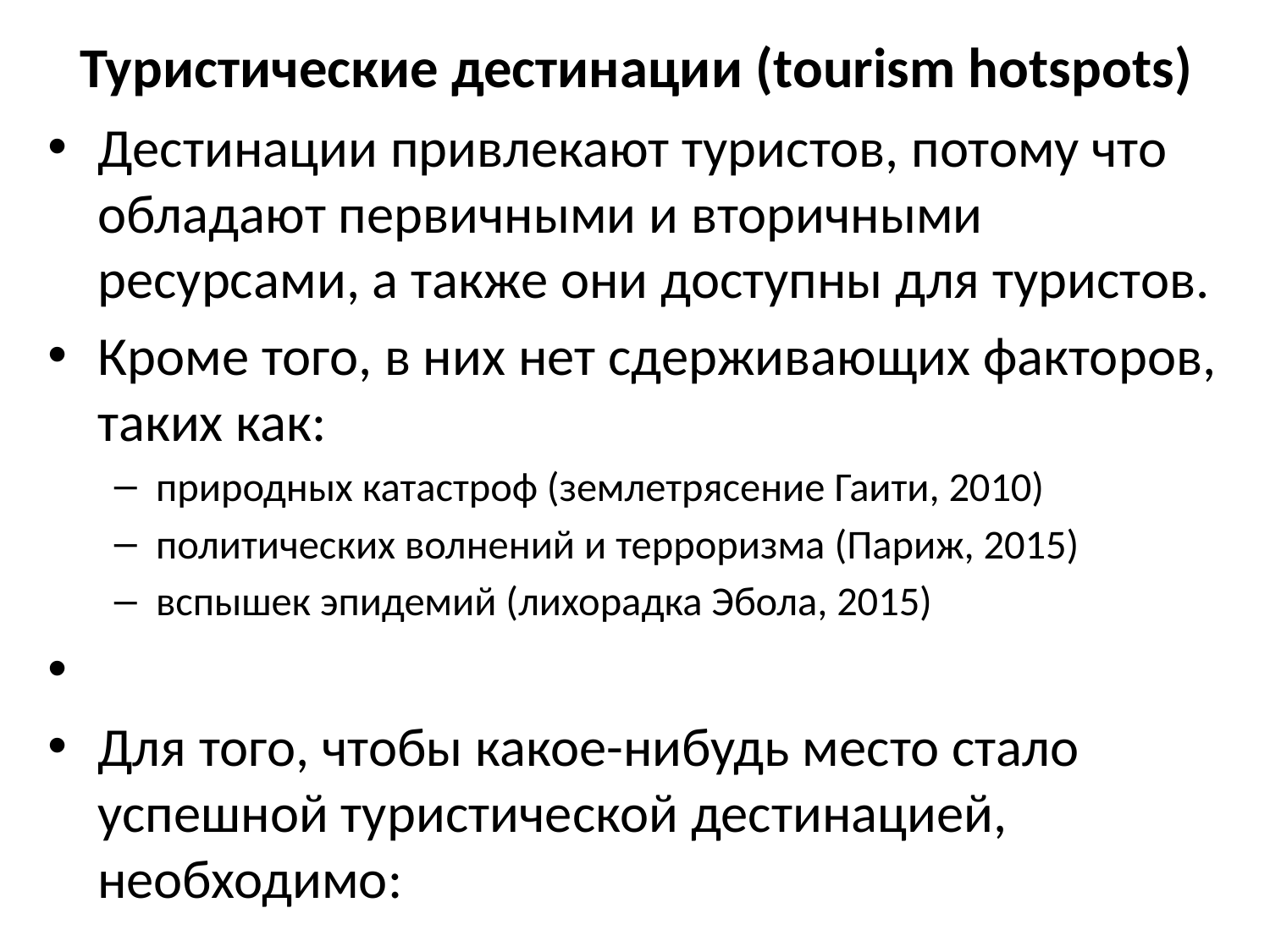

# Туристические дестинации (tourism hotspots)
Дестинации привлекают туристов, потому что обладают первичными и вторичными ресурсами, а также они доступны для туристов.
Кроме того, в них нет сдерживающих факторов, таких как:
природных катастроф (землетрясение Гаити, 2010)
политических волнений и терроризма (Париж, 2015)
вспышек эпидемий (лихорадка Эбола, 2015)

Для того, чтобы какое-нибудь место стало успешной туристической дестинацией, необходимо: